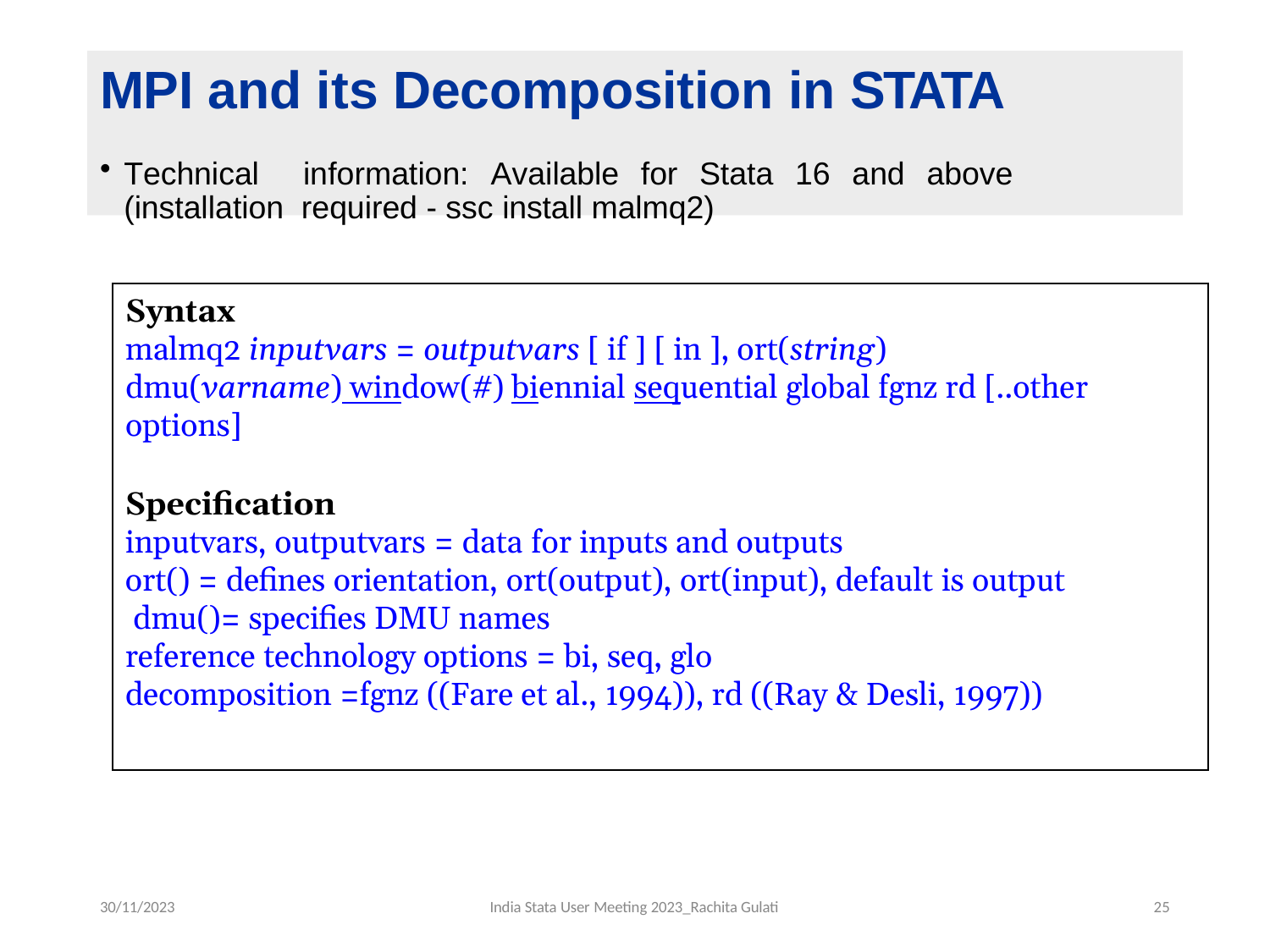

# MPI and its Decomposition in STATA
Technical	information:	Available	for	Stata	16	and	above	(installation  required - ssc install malmq2)

Syntax
malmq2 inputvars = outputvars [ if ] [ in ], ort(string)  dmu(varname) window(#) biennial sequential global fgnz rd [..other  options]

Specification
inputvars, outputvars = data for inputs and outputs
ort() = defines orientation, ort(output), ort(input), default is output  dmu()= specifies DMU names
reference technology options = bi, seq, glo
decomposition =fgnz ((Fare et al., 1994)), rd ((Ray & Desli, 1997))

India Stata User Meeting 2023_Rachita Gulati
25
30/11/2023